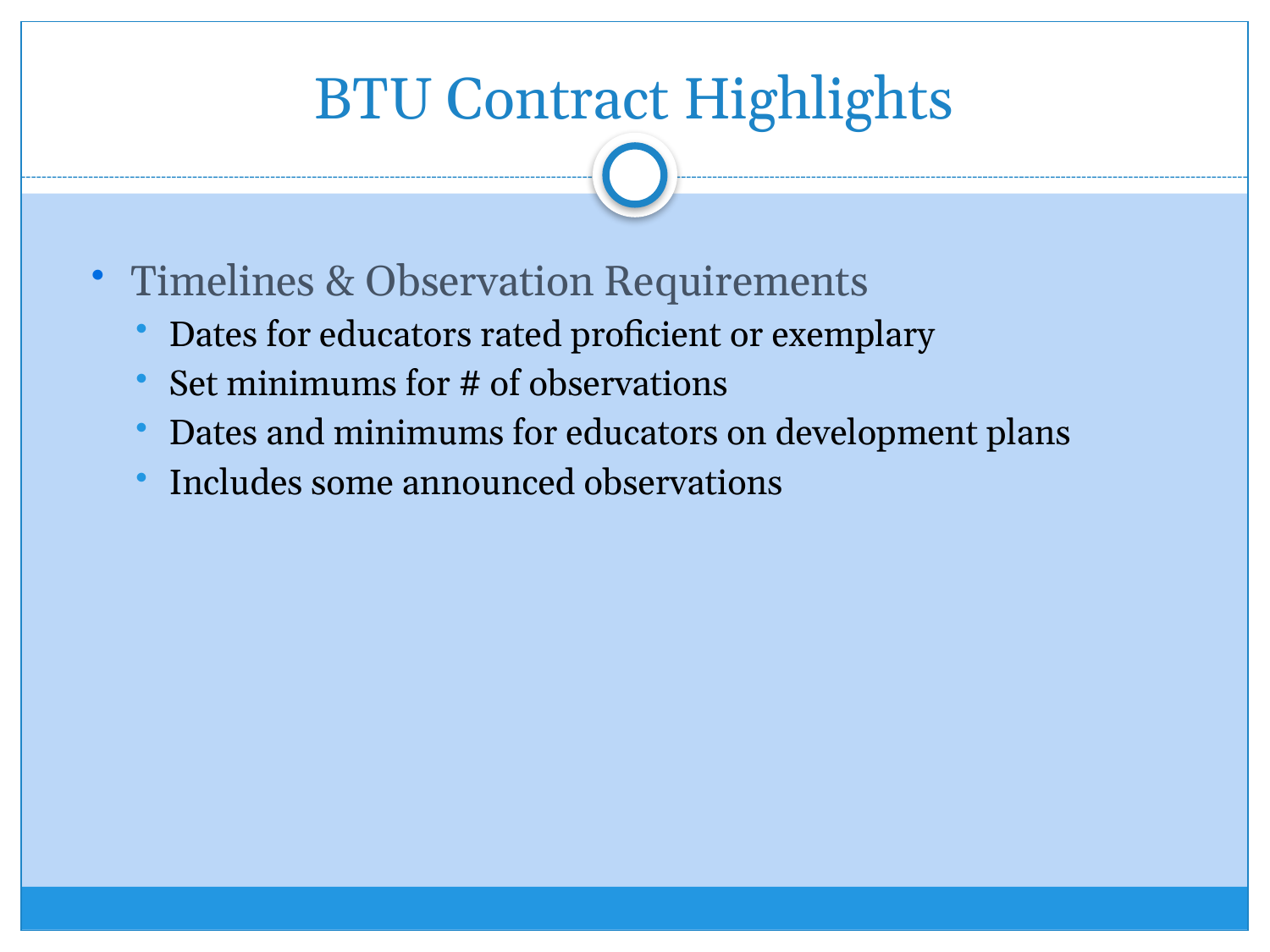

# BTU Contract Highlights
Timelines & Observation Requirements
Dates for educators rated proficient or exemplary
Set minimums for # of observations
Dates and minimums for educators on development plans
Includes some announced observations